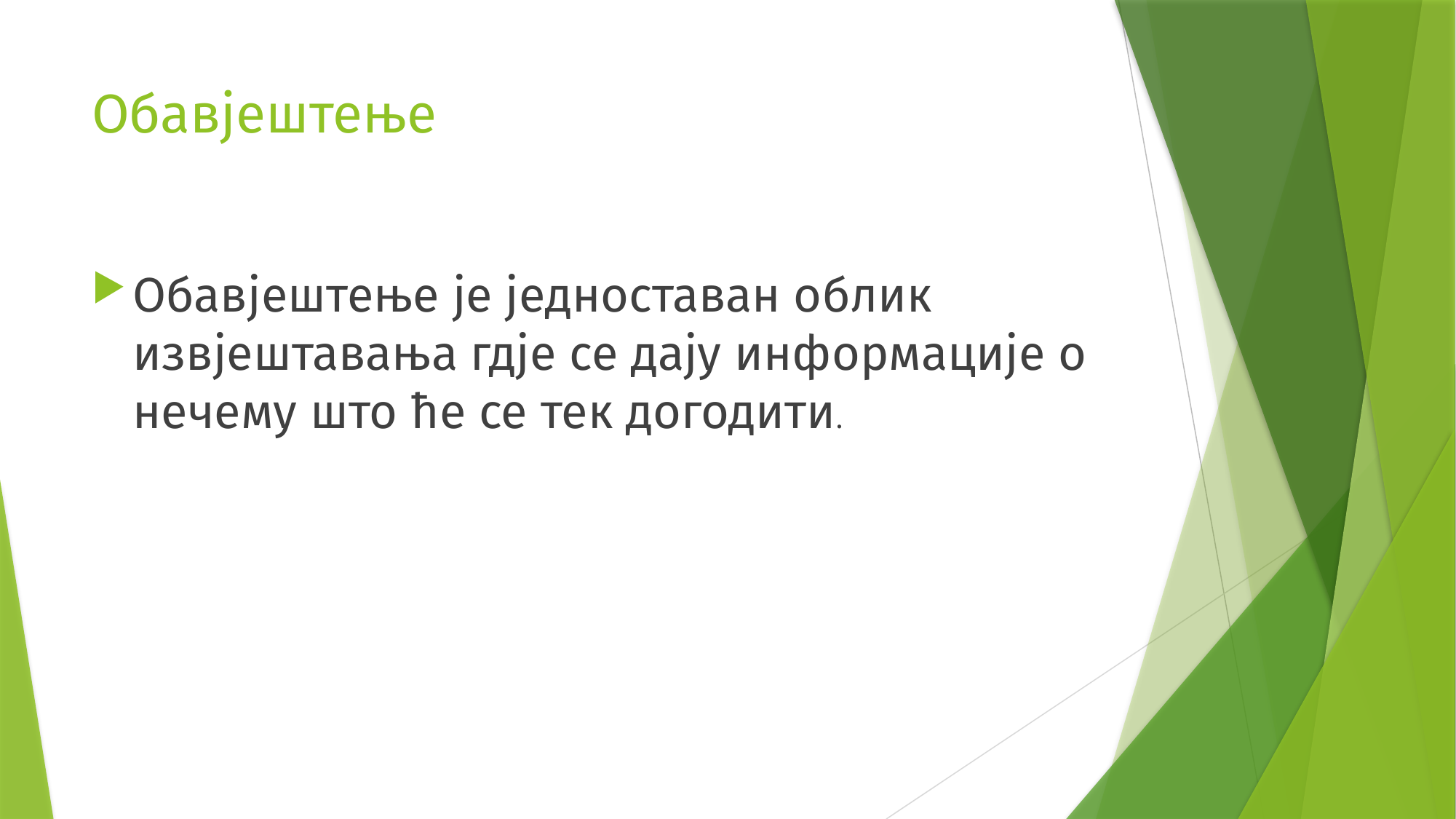

# Обавјештење
Обавјештење је једноставан облик извјештавања гдје се дају информације о нечему што ће се тек догодити.